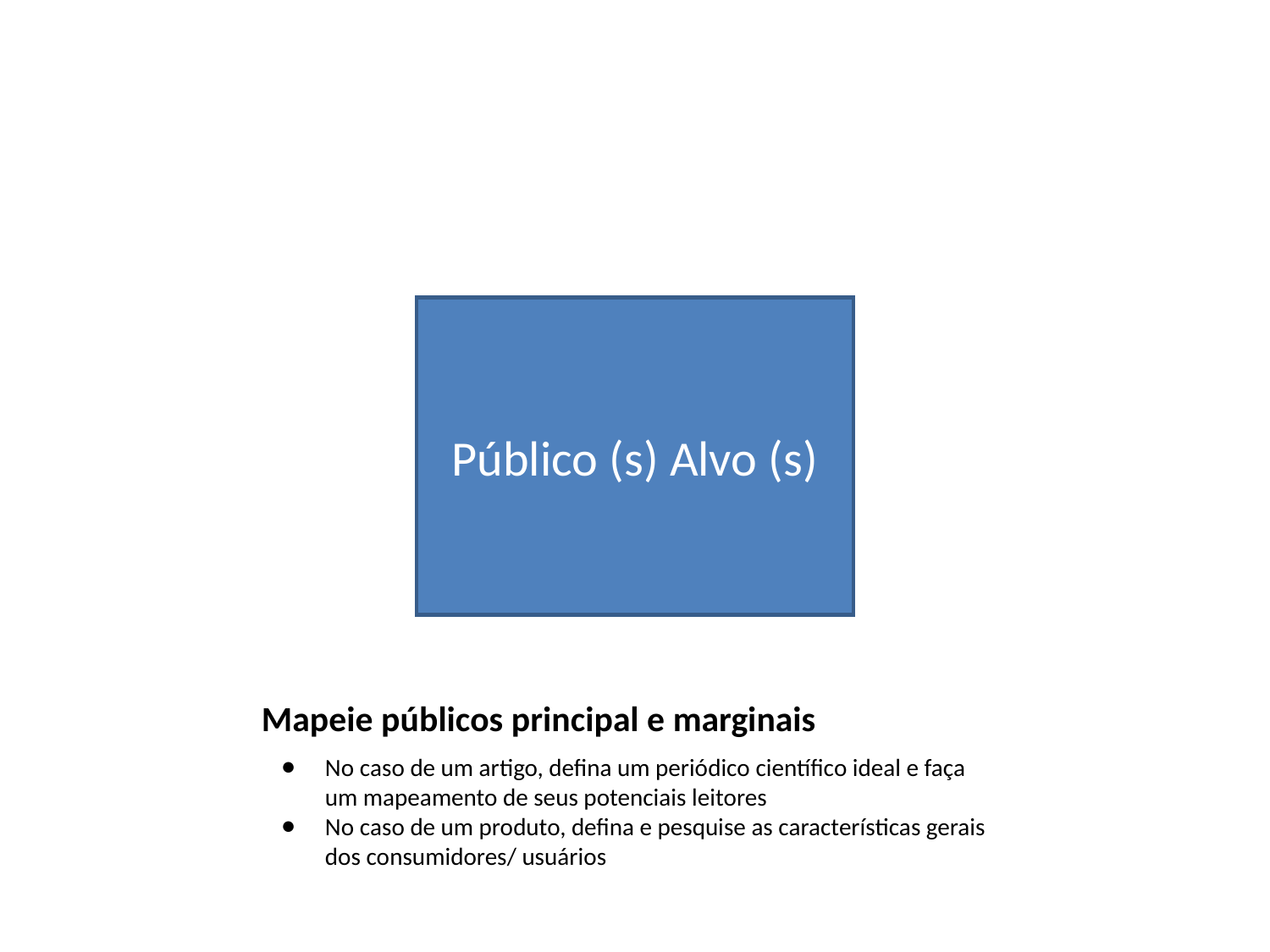

Público (s) Alvo (s)
# Mapeie públicos principal e marginais

No caso de um artigo, defina um periódico científico ideal e faça um mapeamento de seus potenciais leitores
No caso de um produto, defina e pesquise as características gerais dos consumidores/ usuários